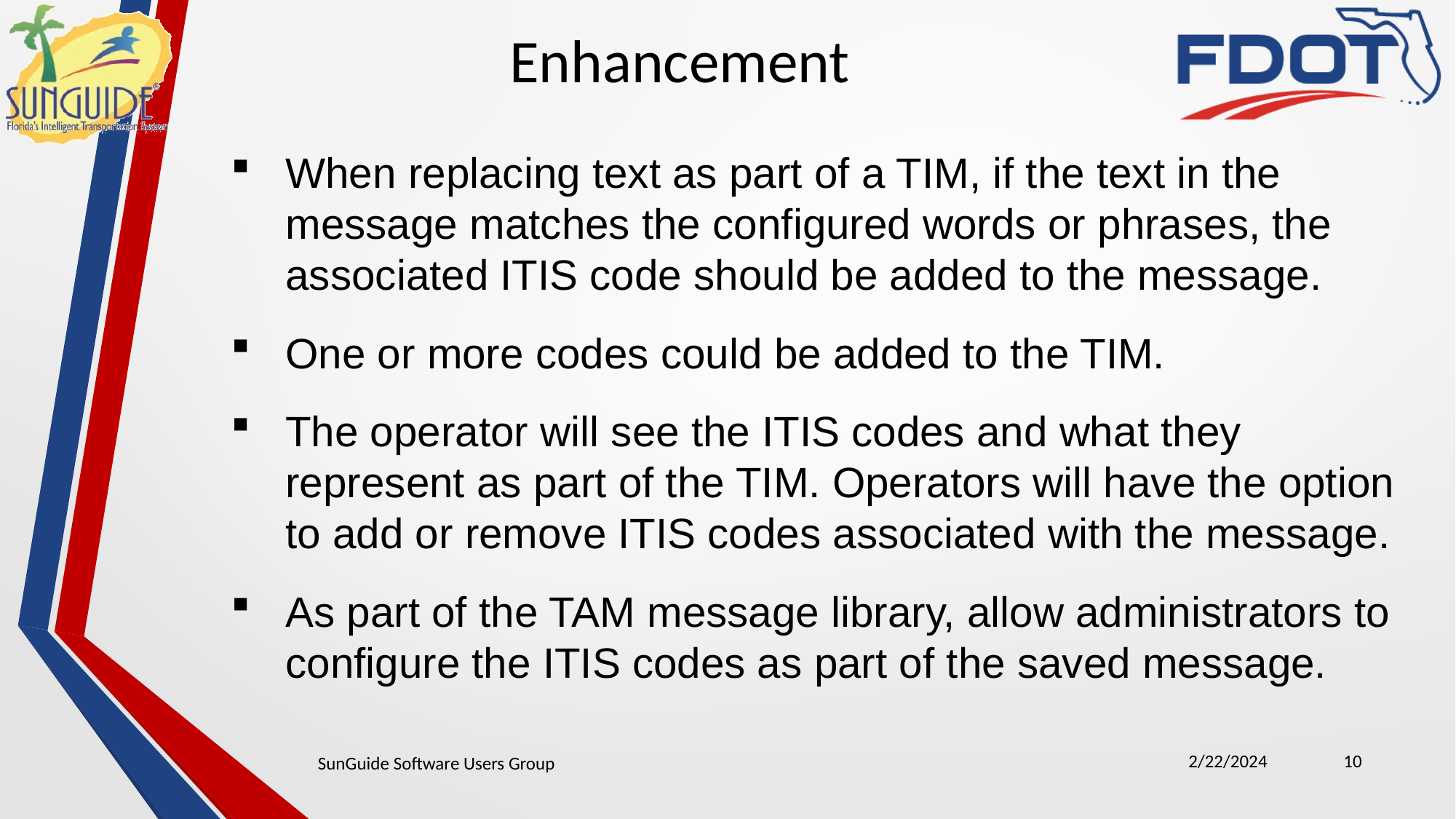

Enhancement
When replacing text as part of a TIM, if the text in the message matches the configured words or phrases, the associated ITIS code should be added to the message.
One or more codes could be added to the TIM.
The operator will see the ITIS codes and what they represent as part of the TIM. Operators will have the option to add or remove ITIS codes associated with the message.
As part of the TAM message library, allow administrators to configure the ITIS codes as part of the saved message.
2/22/2024
10
SunGuide Software Users Group